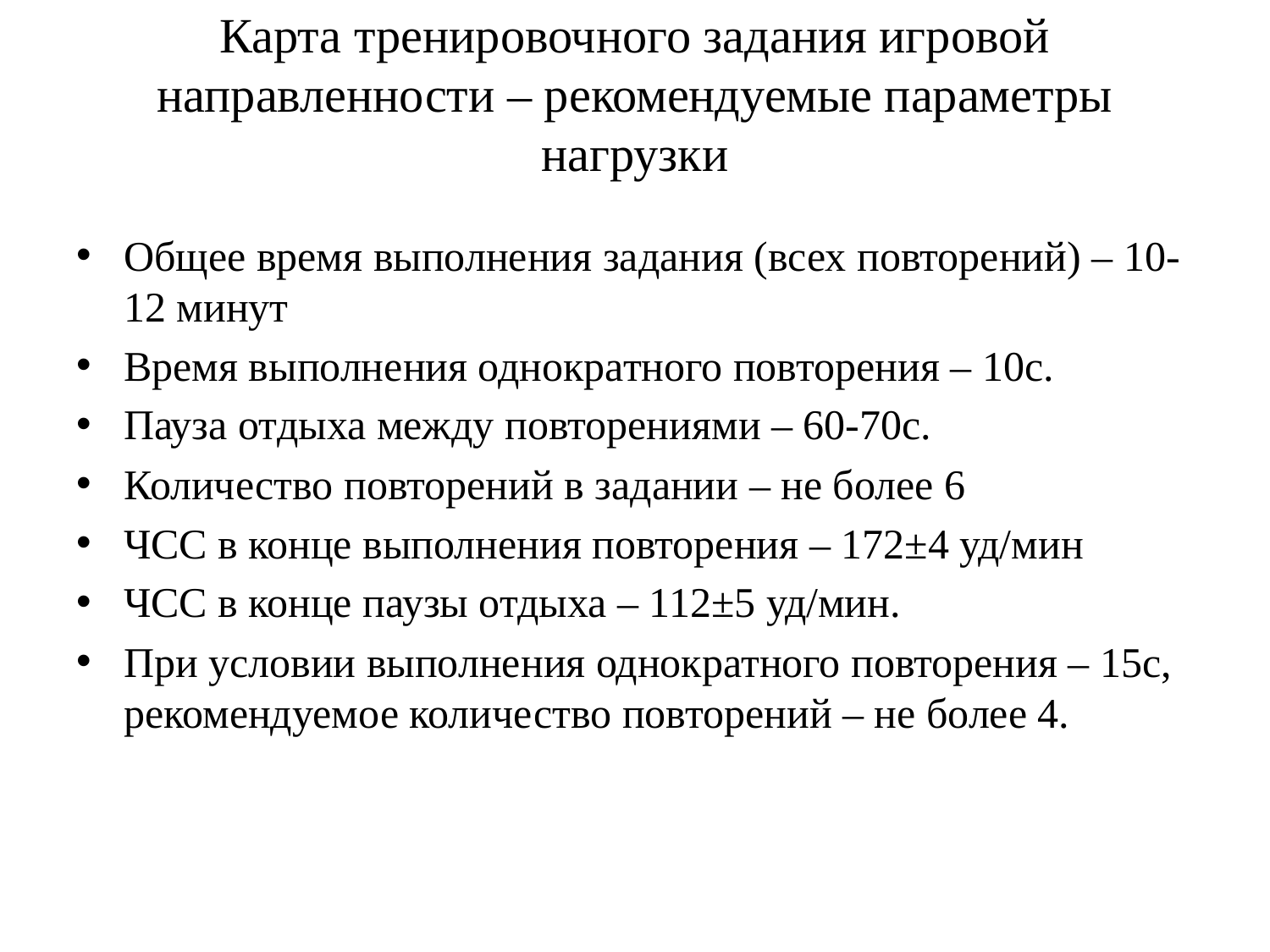

# Карта тренировочного задания игровой направленности – рекомендуемые параметры нагрузки
Общее время выполнения задания (всех повторений) – 10-12 минут
Время выполнения однократного повторения – 10с.
Пауза отдыха между повторениями – 60-70с.
Количество повторений в задании – не более 6
ЧСС в конце выполнения повторения – 172±4 уд/мин
ЧСС в конце паузы отдыха – 112±5 уд/мин.
При условии выполнения однократного повторения – 15с, рекомендуемое количество повторений – не более 4.